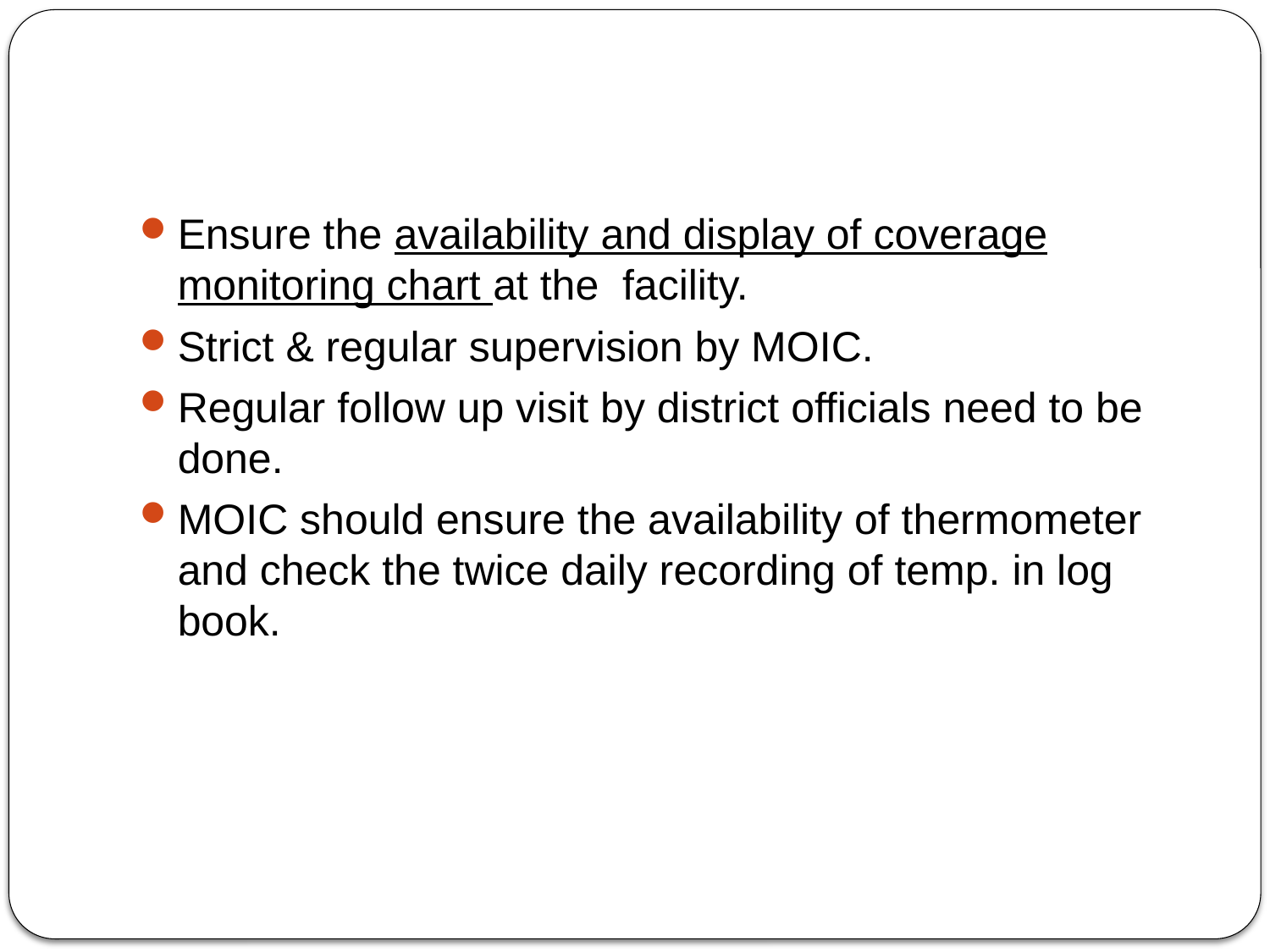

#
Ensure the availability and display of coverage monitoring chart at the  facility.
Strict & regular supervision by MOIC.
Regular follow up visit by district officials need to be done.
MOIC should ensure the availability of thermometer and check the twice daily recording of temp. in log book.